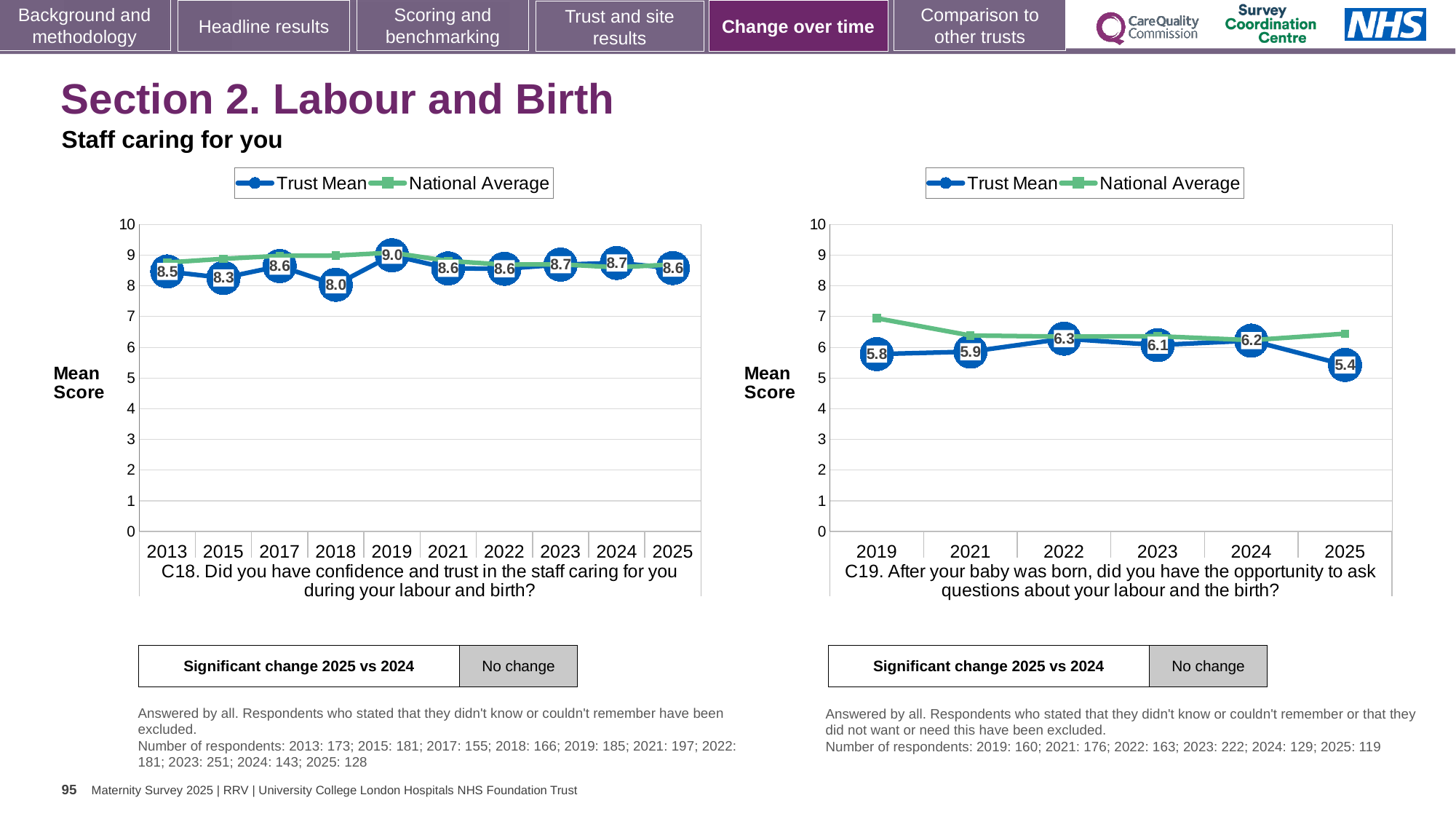

# Section 2. Labour and Birth
Staff caring for you

### Chart

| Category | Trust Mean | National Average |
|---|---|---|
| 2013 | 8.468863268181003 | 8.759939593978245 |
| 2015 | 8.259091796724901 | 8.881312455726837 |
| 2017 | 8.643922100450661 | 8.976844125233773 |
| 2018 | 8.035078416778267 | 8.984602948726382 |
| 2019 | 8.994539415164331 | 9.081263209934594 |
| 2021 | 8.568953339051337 | 8.810468651464193 |
| 2022 | 8.556456956355126 | 8.690830189851948 |
| 2023 | 8.691575031293025 | 8.700518885108565 |
| 2024 | 8.74528008030884 | 8.60076591710519 |
| 2025 | 8.579556508786753 | 8.696035202862738 |

### Chart

| Category | Trust Mean | National Average |
|---|---|---|
| 2019 | 5.778369790042459 | 6.945709072148547 |
| 2021 | 5.857103752998434 | 6.383286297035538 |
| 2022 | 6.281140209234105 | 6.346473399303796 |
| 2023 | 6.072395516647596 | 6.360369720697447 |
| 2024 | 6.217244302902597 | 6.232410519039484 |
| 2025 | 5.424822892554085 | 6.444092981013608 |
| Significant change 2025 vs 2024 | No change |
| --- | --- |
| Significant change 2025 vs 2024 | No change |
| --- | --- |
Answered by all. Respondents who stated that they didn't know or couldn't remember have been excluded.
Number of respondents: 2013: 173; 2015: 181; 2017: 155; 2018: 166; 2019: 185; 2021: 197; 2022: 181; 2023: 251; 2024: 143; 2025: 128
Answered by all. Respondents who stated that they didn't know or couldn't remember or that they did not want or need this have been excluded.
Number of respondents: 2019: 160; 2021: 176; 2022: 163; 2023: 222; 2024: 129; 2025: 119
95